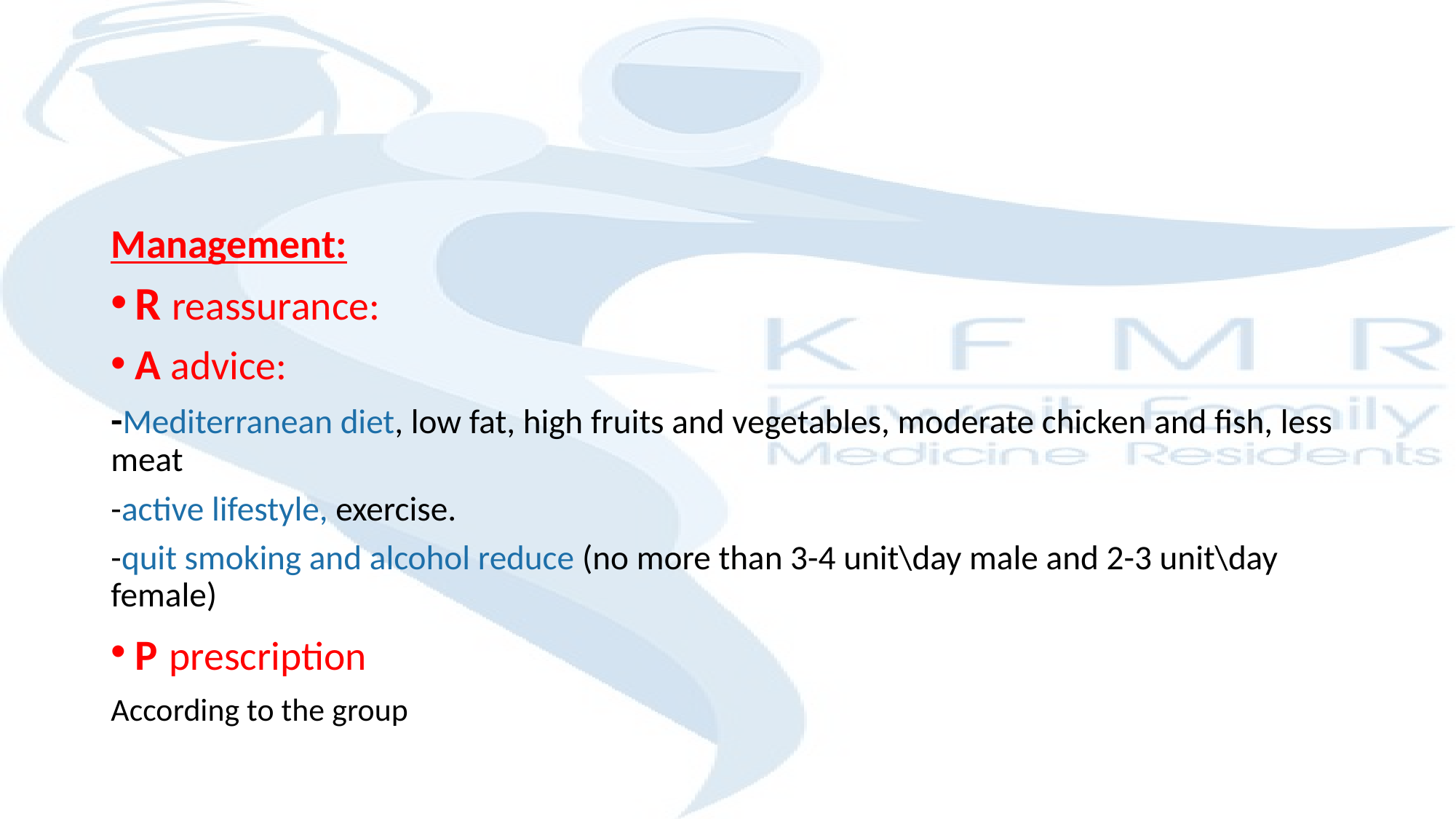

#
Management:
R reassurance:
A advice:
-Mediterranean diet, low fat, high fruits and vegetables, moderate chicken and fish, less meat
-active lifestyle, exercise.
-quit smoking and alcohol reduce (no more than 3-4 unit\day male and 2-3 unit\day female)
P prescription
According to the group